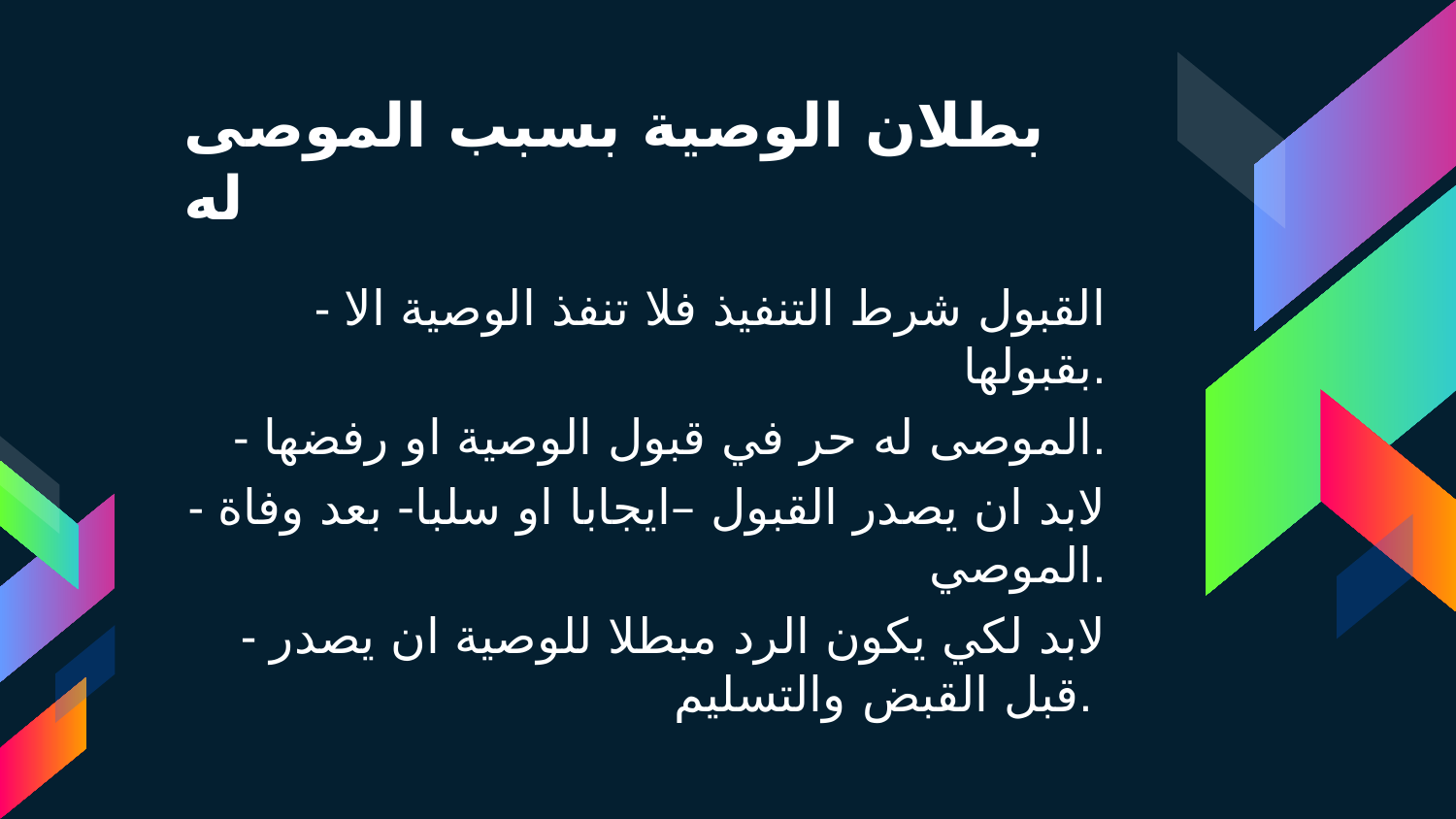

# بطلان الوصية بسبب الموصى له
- القبول شرط التنفيذ فلا تنفذ الوصية الا بقبولها.
- الموصى له حر في قبول الوصية او رفضها.
- لابد ان يصدر القبول –ايجابا او سلبا- بعد وفاة الموصي.
- لابد لكي يكون الرد مبطلا للوصية ان يصدر قبل القبض والتسليم.